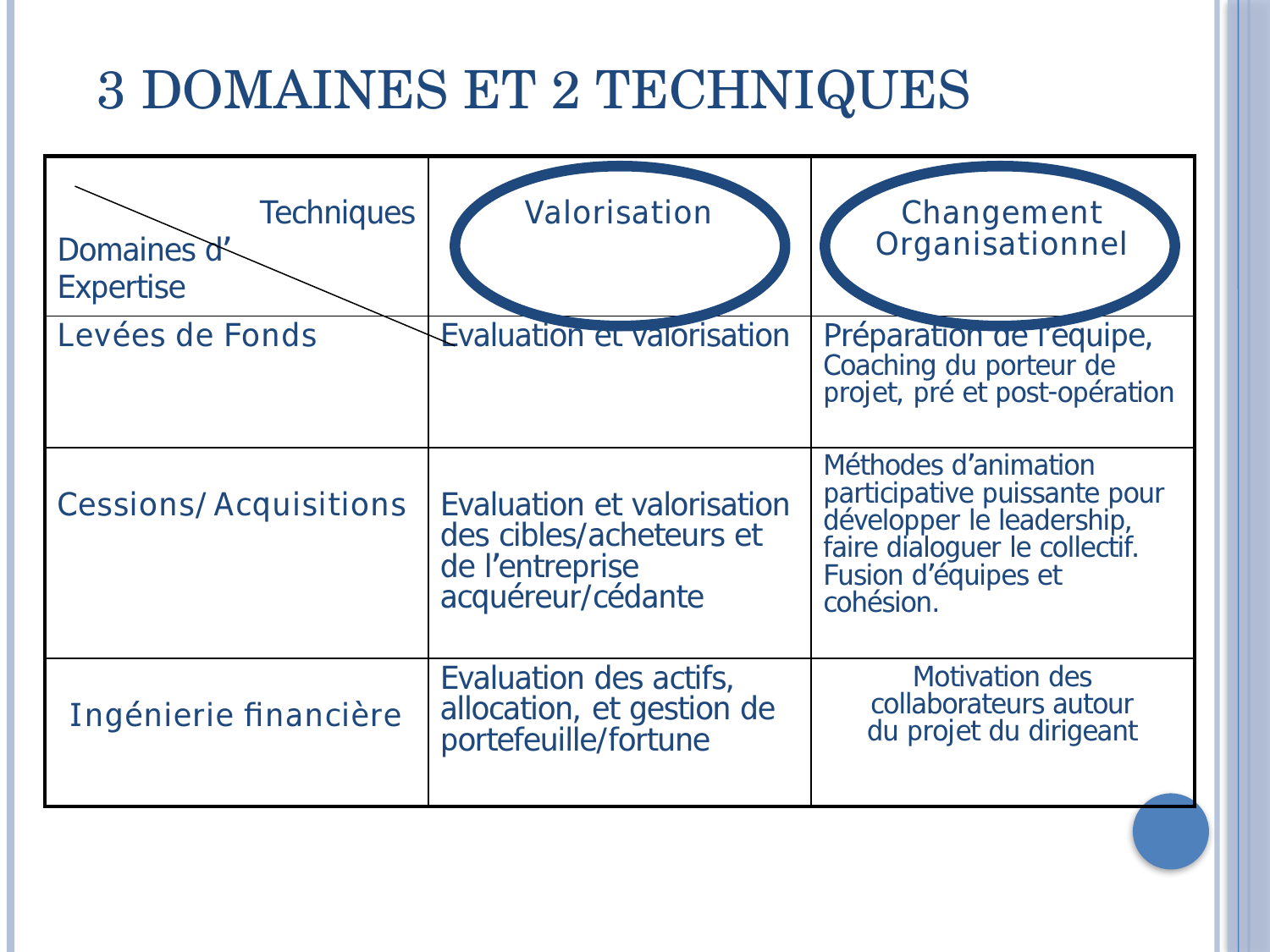

# 3 domaines et 2 techniques
| Techniques Domaines d’ Expertise | Valorisation | Changement Organisationnel |
| --- | --- | --- |
| Levées de Fonds | Evaluation et valorisation | Préparation de l’équipe, Coaching du porteur de projet, pré et post-opération |
| Cessions/Acquisitions | Evaluation et valorisation des cibles/acheteurs et de l’entreprise acquéreur/cédante | Méthodes d’animation participative puissante pour développer le leadership, faire dialoguer le collectif. Fusion d’équipes et cohésion. |
| Ingénierie financière | Evaluation des actifs, allocation, et gestion de portefeuille/fortune | Motivation des collaborateurs autour du projet du dirigeant |

3